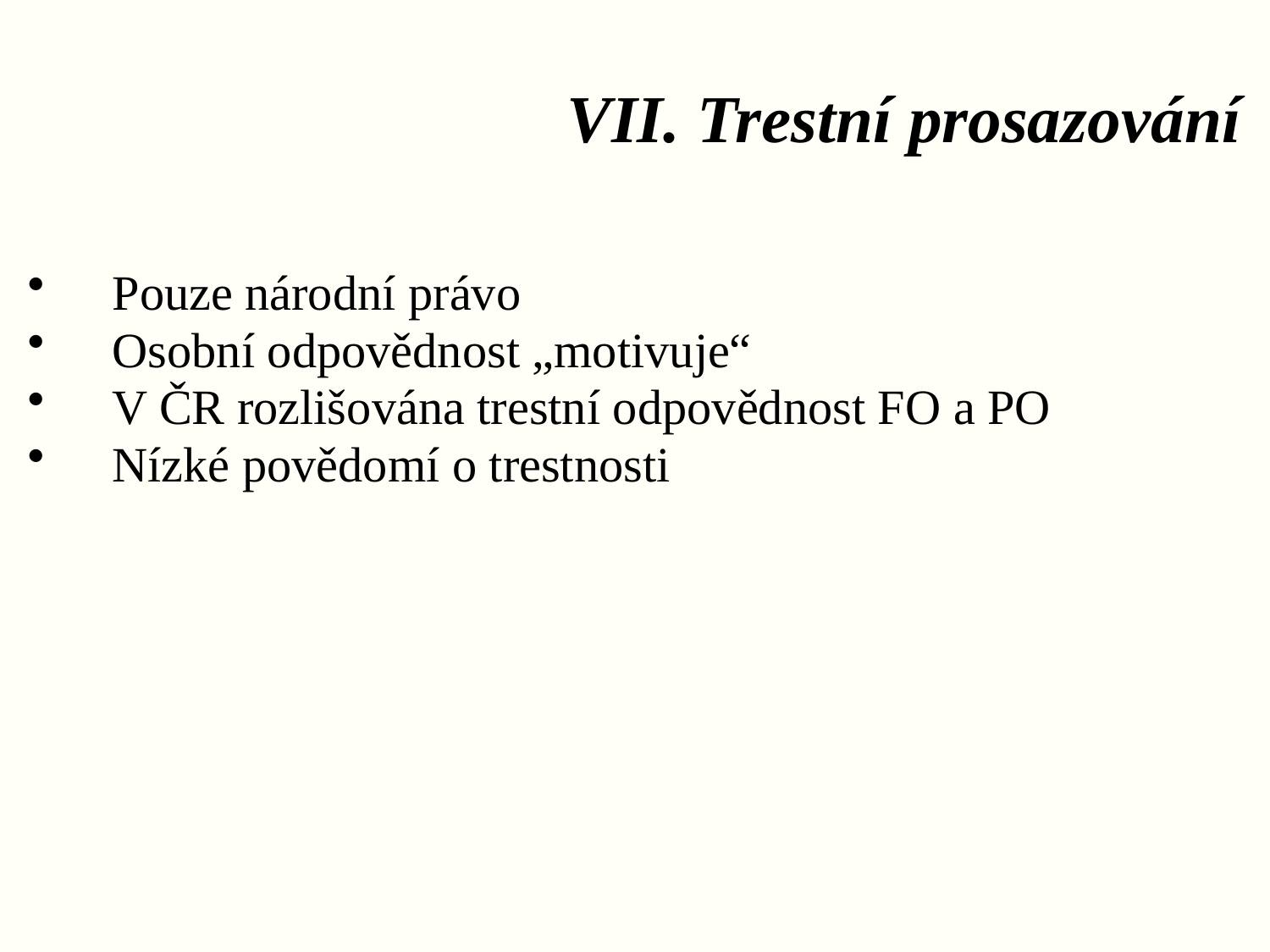

# VII. Trestní prosazování
Pouze národní právo
Osobní odpovědnost „motivuje“
V ČR rozlišována trestní odpovědnost FO a PO
Nízké povědomí o trestnosti